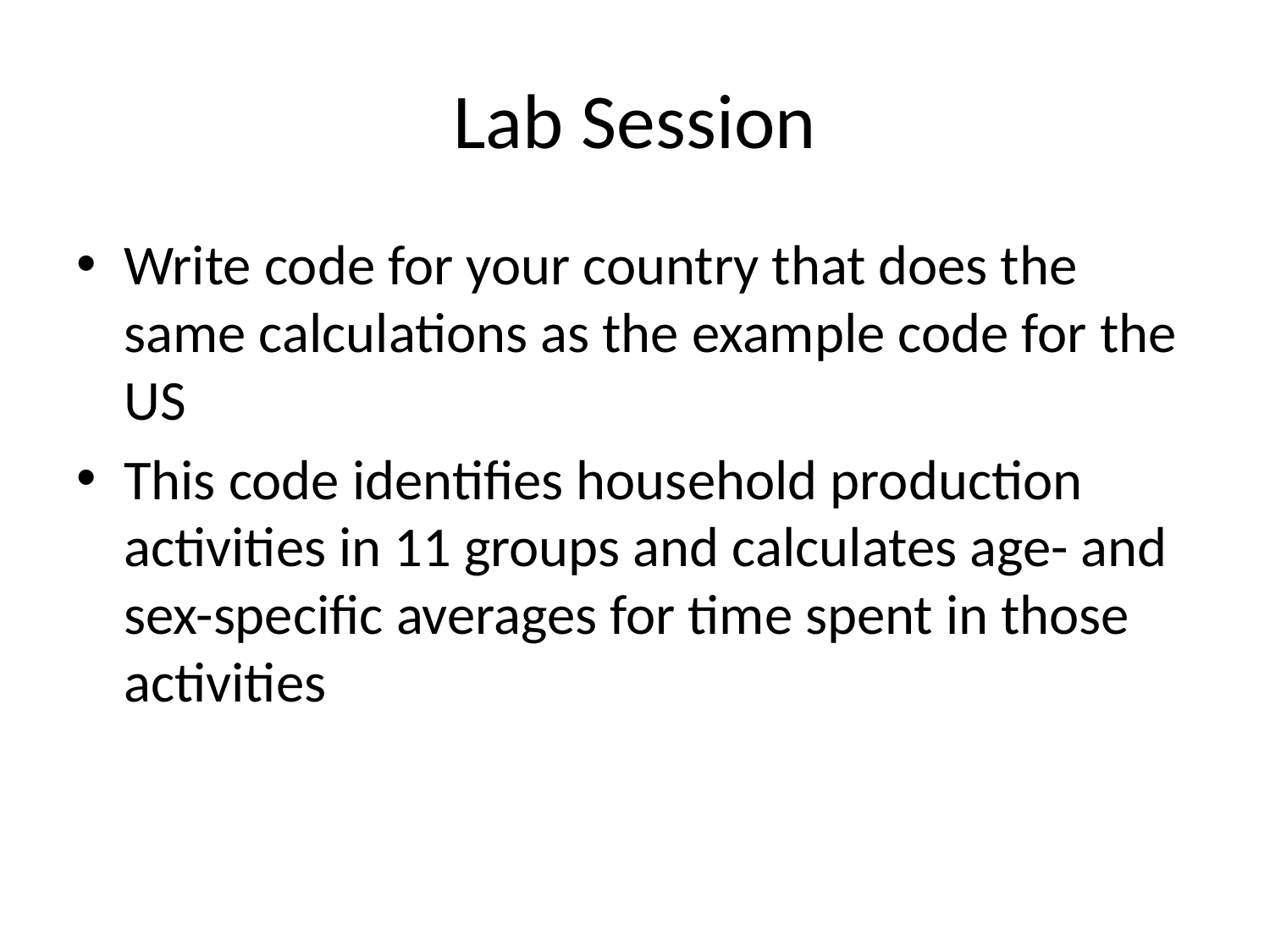

# Lab Session
Write code for your country that does the same calculations as the example code for the US
This code identifies household production activities in 11 groups and calculates age- and sex-specific averages for time spent in those activities